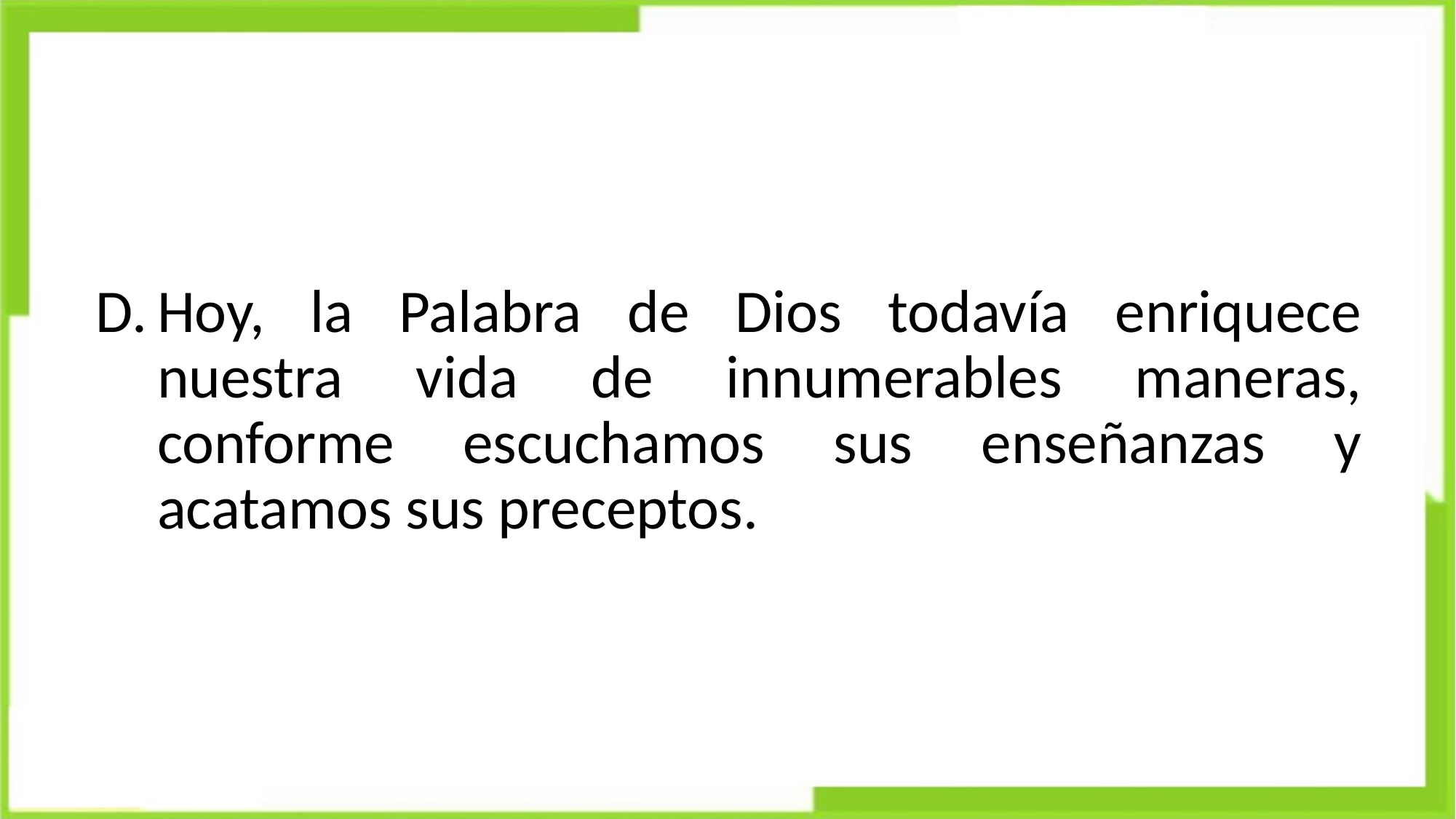

Hoy, la Palabra de Dios todavía enriquece nuestra vida de innumerables maneras, conforme escuchamos sus enseñanzas y acatamos sus preceptos.